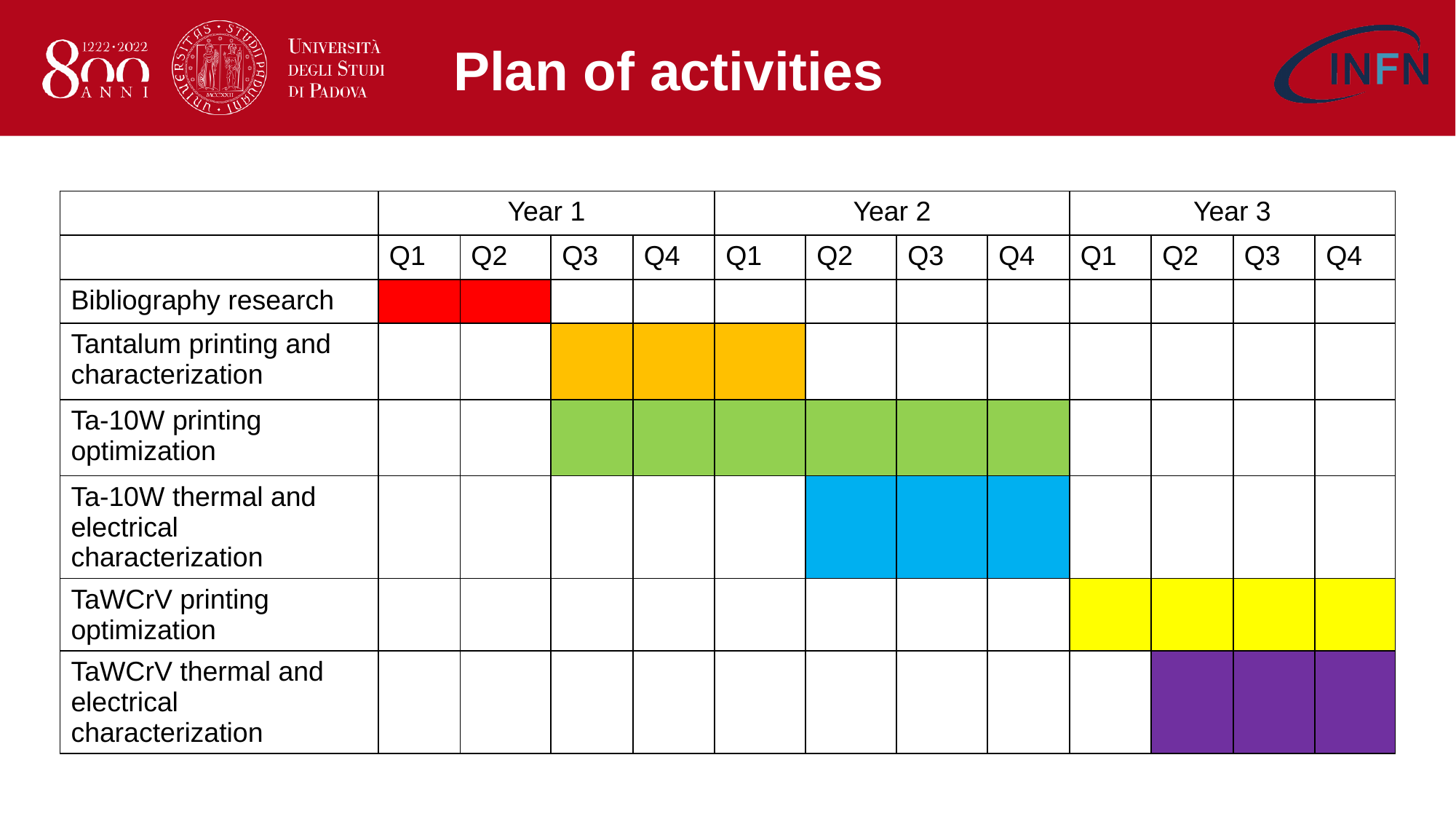

Plan of activities
|  | Year 1 |  |  |  | Year 2 |  |  |  | Year 3 |  |  |  |
| --- | --- | --- | --- | --- | --- | --- | --- | --- | --- | --- | --- | --- |
|  | Q1 | Q2 | Q3 | Q4 | Q1 | Q2 | Q3 | Q4 | Q1 | Q2 | Q3 | Q4 |
| Bibliography research |  |  |  |  |  |  |  |  |  |  |  |  |
| Tantalum printing and characterization |  |  |  |  |  |  |  |  |  |  |  |  |
| Ta-10W printing optimization |  |  |  |  |  |  |  |  |  |  |  |  |
| Ta-10W thermal and electrical characterization |  |  |  |  |  |  |  |  |  |  |  |  |
| TaWCrV printing optimization |  |  |  |  |  |  |  |  |  |  |  |  |
| TaWCrV thermal and electrical characterization |  |  |  |  |  |  |  |  |  |  |  |  |